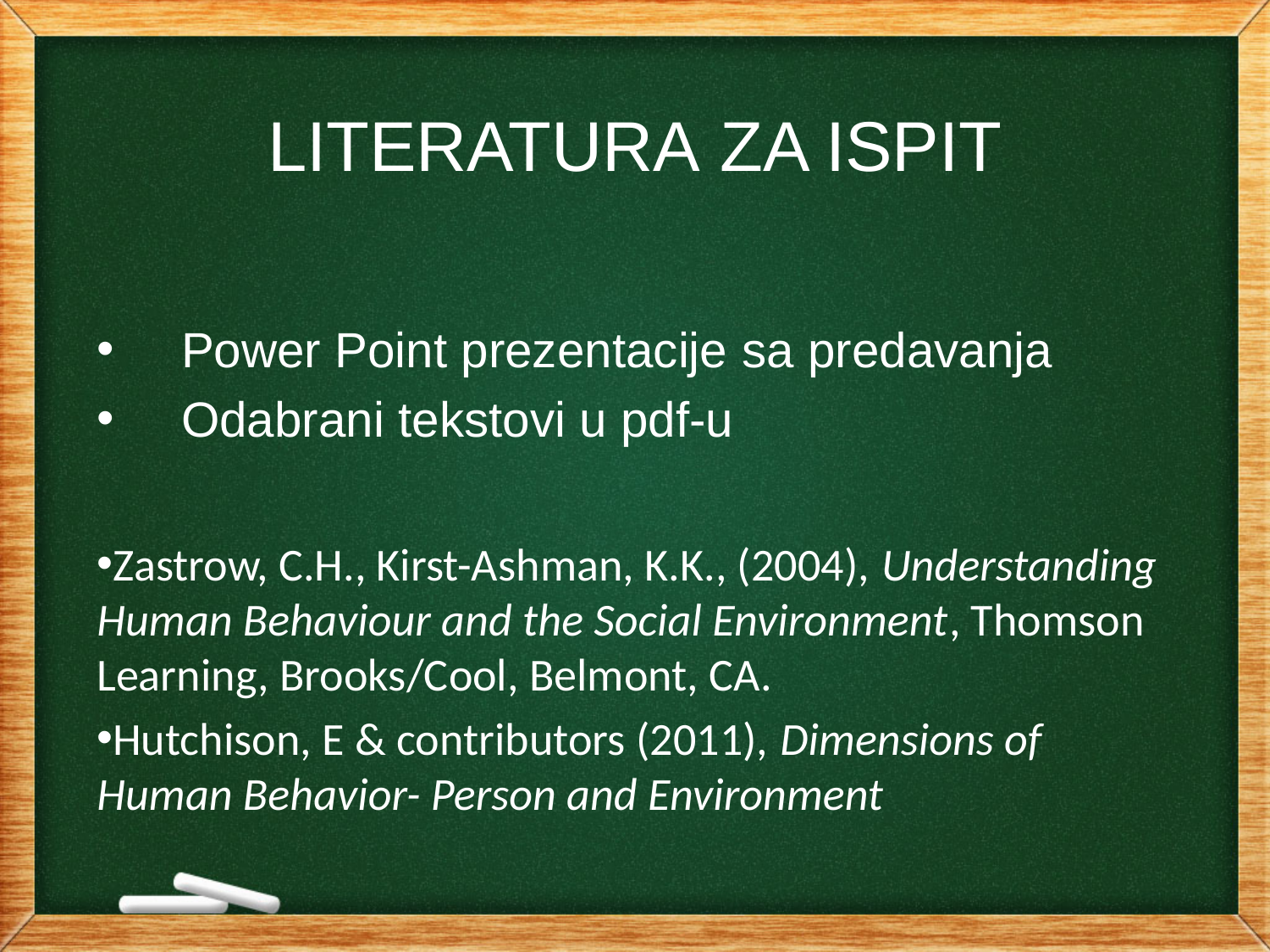

# LITERATURA ZA ISPIT

Power Point prezentacije sa predavanja
Odabrani tekstovi u pdf-u

Zastrow, C.H., Kirst-Ashman, K.K., (2004), Understanding Human Behaviour and the Social Environment, Thomson Learning, Brooks/Cool, Belmont, CA.
Hutchison, E & contributors (2011), Dimensions of Human Behavior- Person and Environment